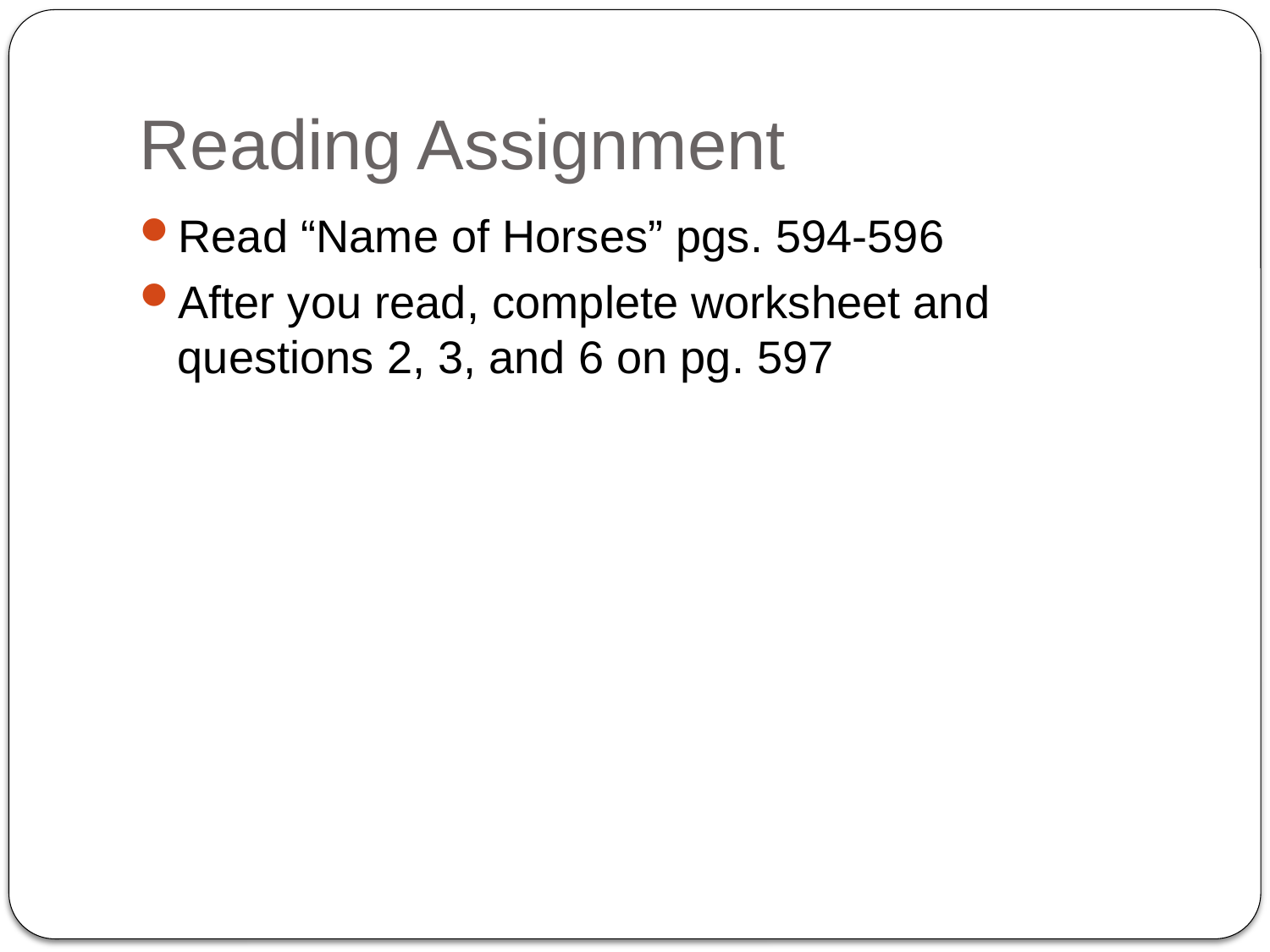

# Reading Assignment
Read “Name of Horses” pgs. 594-596
After you read, complete worksheet and questions 2, 3, and 6 on pg. 597